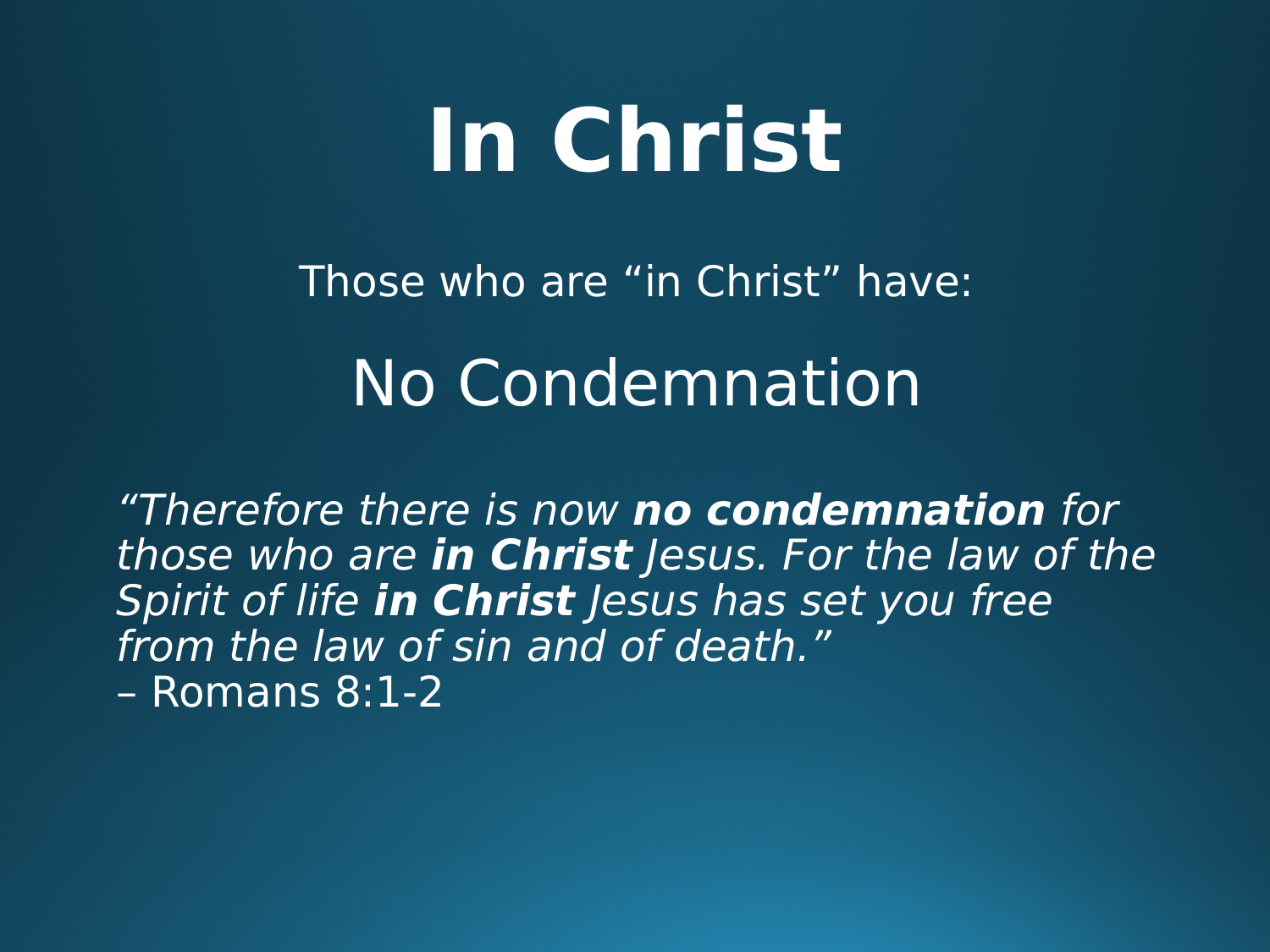

# In Christ
Those who are “in Christ” have:

No Condemnation

“Therefore there is now no condemnation for those who are in Christ Jesus. For the law of the Spirit of life in Christ Jesus has set you free from the law of sin and of death.”
– Romans 8:1-2